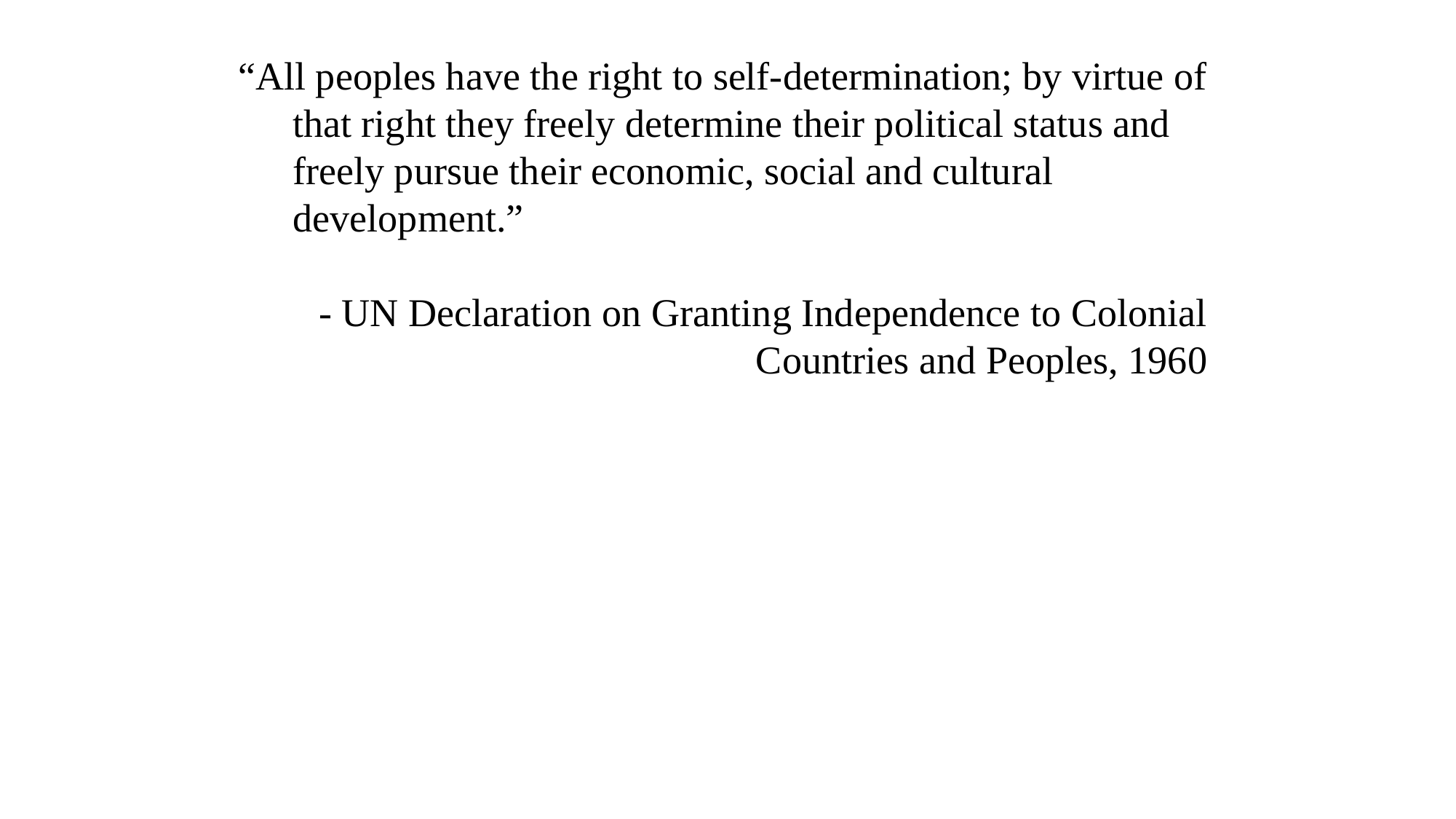

“All peoples have the right to self-determination; by virtue of that right they freely determine their political status and freely pursue their economic, social and cultural development.”

- UN Declaration on Granting Independence to Colonial Countries and Peoples, 1960